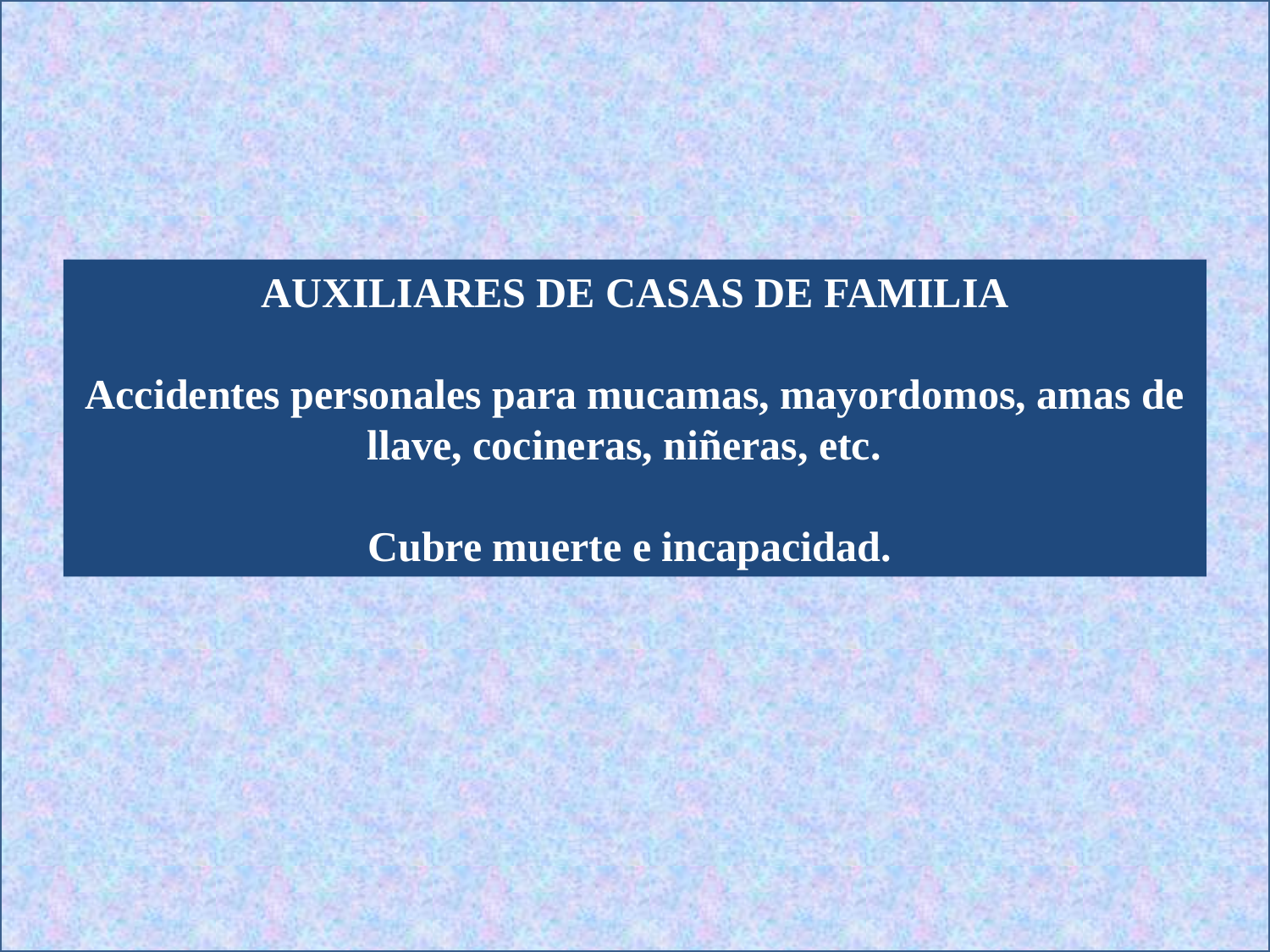

AUXILIARES DE CASAS DE FAMILIA

Accidentes personales para mucamas, mayordomos, amas de llave, cocineras, niñeras, etc.

Cubre muerte e incapacidad.